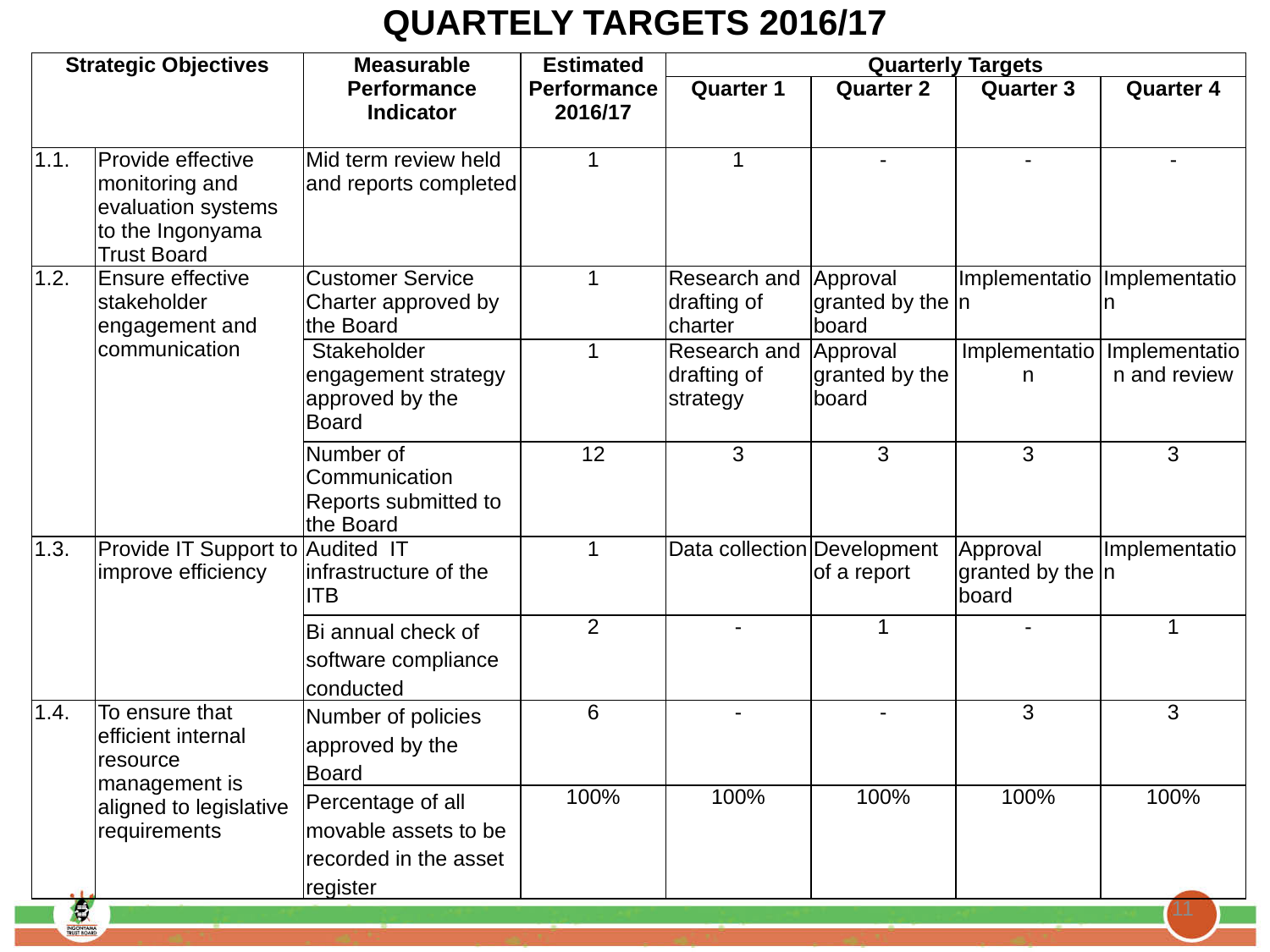

# QUARTELY TARGETS 2016/17
| Strategic Objectives |  | Measurable Performance Indicator | Estimated Performance 2016/17 | Quarterly Targets |  |  |  |
| --- | --- | --- | --- | --- | --- | --- | --- |
|  |  |  |  | Quarter 1 | Quarter 2 | Quarter 3 | Quarter 4 |
| 1.1. | Provide effective monitoring and evaluation systems to the Ingonyama Trust Board | Mid term review held and reports completed | 1 | 1 | - | - | - |
| 1.2. | Ensure effective stakeholder engagement and communication | Customer Service Charter approved by the Board | 1 | Research and drafting of charter | Approval granted by the board | Implementation | Implementation |
|  |  | Stakeholder engagement strategy approved by the Board | 1 | Research and drafting of strategy | Approval granted by the board | Implementation | Implementation and review |
|  |  | Number of Communication Reports submitted to the Board | 12 | 3 | 3 | 3 | 3 |
| 1.3. | Provide IT Support to improve efficiency | Audited IT infrastructure of the ITB | 1 | Data collection | Development of a report | Approval granted by the board | Implementation |
|  |  | Bi annual check of software compliance conducted | 2 | - | 1 | - | 1 |
| 1.4. | To ensure that efficient internal resource management is aligned to legislative requirements | Number of policies approved by the Board | 6 | - | - | 3 | 3 |
|  |  | Percentage of all movable assets to be recorded in the asset register | 100% | 100% | 100% | 100% | 100% |

11